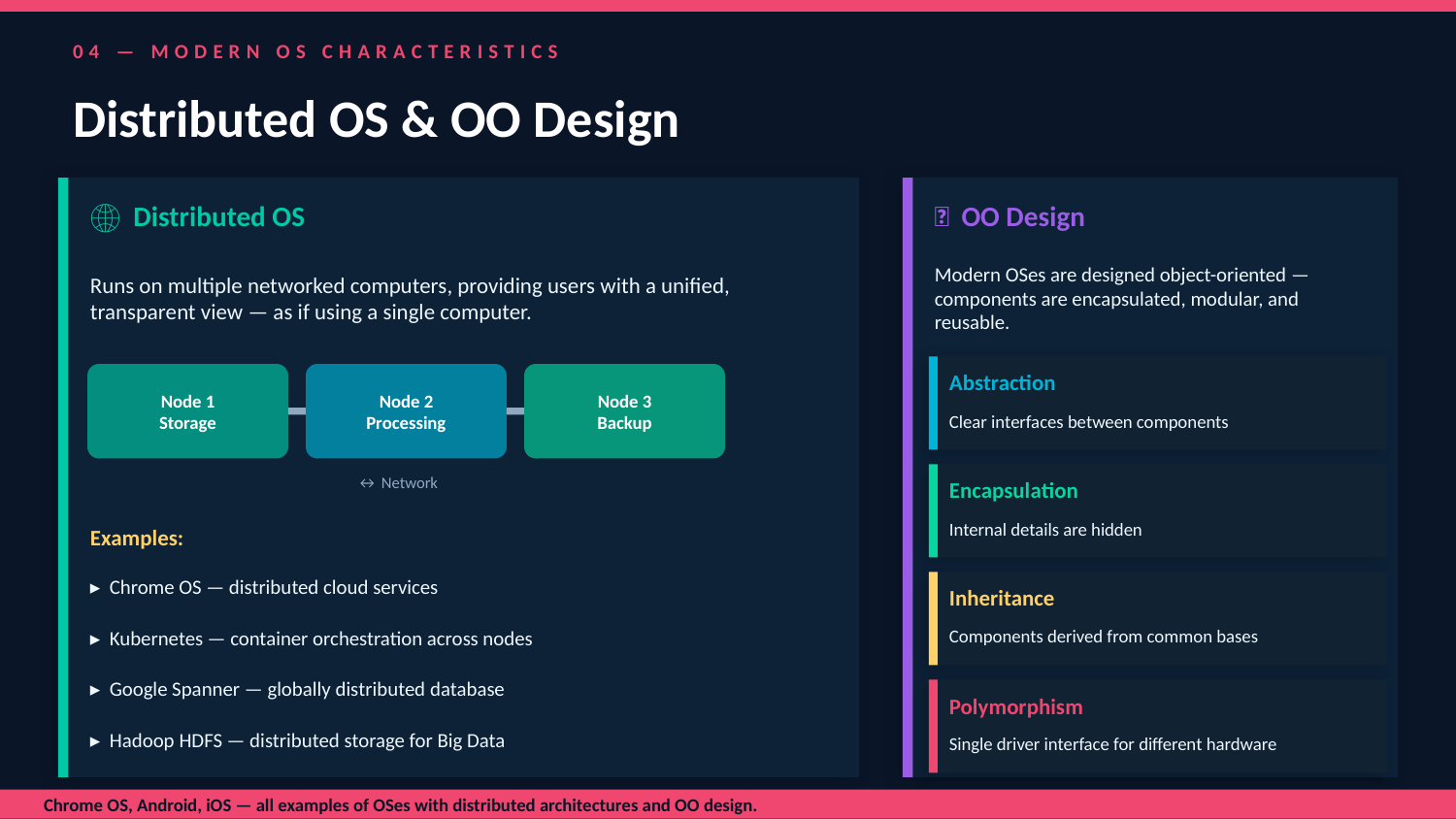

04 — MODERN OS CHARACTERISTICS
Distributed OS & OO Design

🌐  Distributed OS
🧱  OO Design
Runs on multiple networked computers, providing users with a unified, transparent view — as if using a single computer.
Modern OSes are designed object-oriented — components are encapsulated, modular, and reusable.

Node 1
Storage

Node 2
Processing

Node 3
Backup
Abstraction
Clear interfaces between components

↔ Network
Encapsulation
Internal details are hidden
Examples:
▸  Chrome OS — distributed cloud services

Inheritance
▸  Kubernetes — container orchestration across nodes
Components derived from common bases
▸  Google Spanner — globally distributed database

Polymorphism
▸  Hadoop HDFS — distributed storage for Big Data
Single driver interface for different hardware

Chrome OS, Android, iOS — all examples of OSes with distributed architectures and OO design.